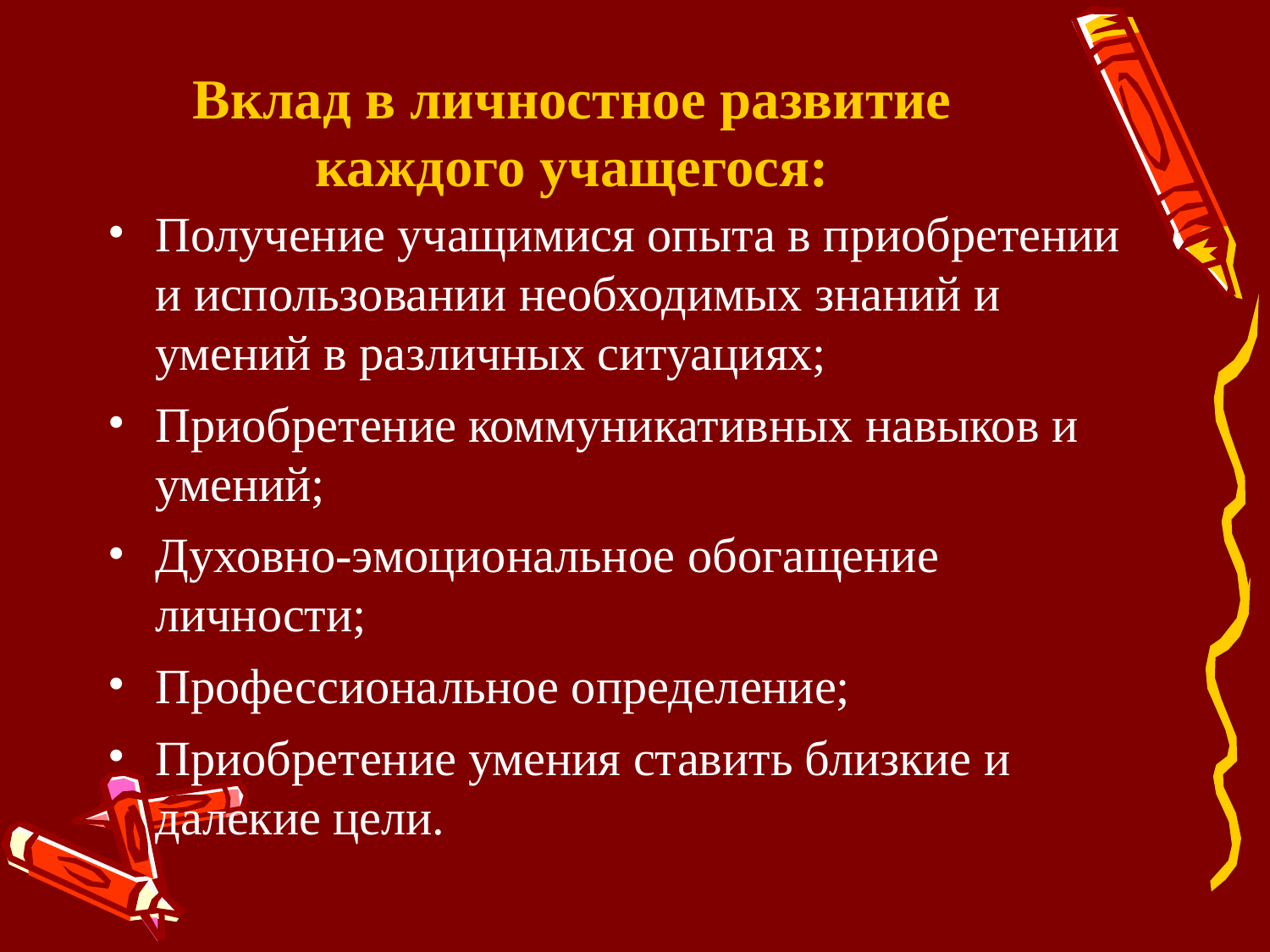

Вклад в личностное развитие каждого учащегося:
Получение учащимися опыта в приобретении и использовании необходимых знаний и умений в различных ситуациях;
Приобретение коммуникативных навыков и умений;
Духовно-эмоциональное обогащение личности;
Профессиональное определение;
Приобретение умения ставить близкие и далекие цели.